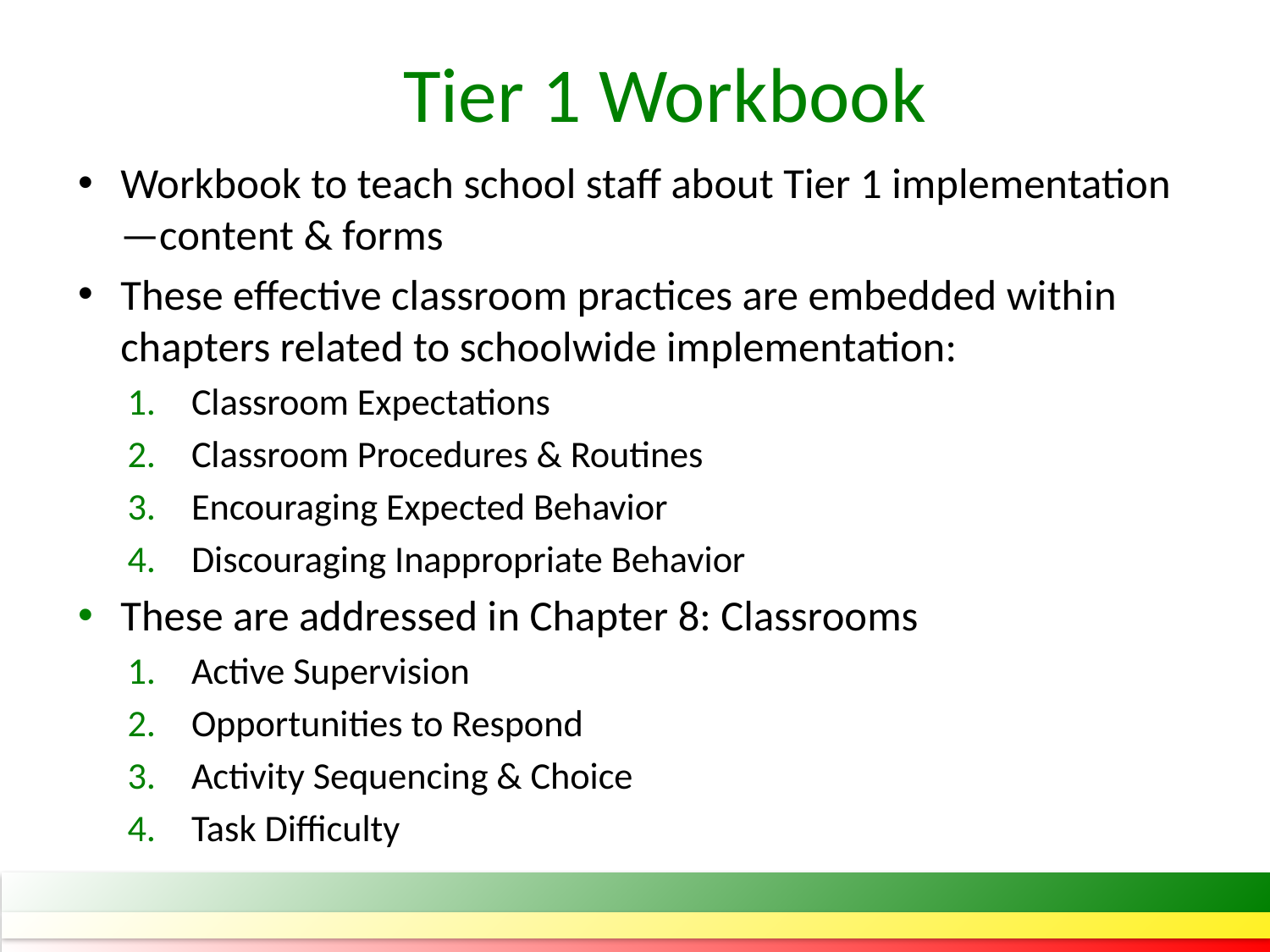

# Tier 1 Workbook
Workbook to teach school staff about Tier 1 implementation—content & forms
These effective classroom practices are embedded within chapters related to schoolwide implementation:
Classroom Expectations
Classroom Procedures & Routines
Encouraging Expected Behavior
Discouraging Inappropriate Behavior
These are addressed in Chapter 8: Classrooms
Active Supervision
Opportunities to Respond
Activity Sequencing & Choice
Task Difficulty